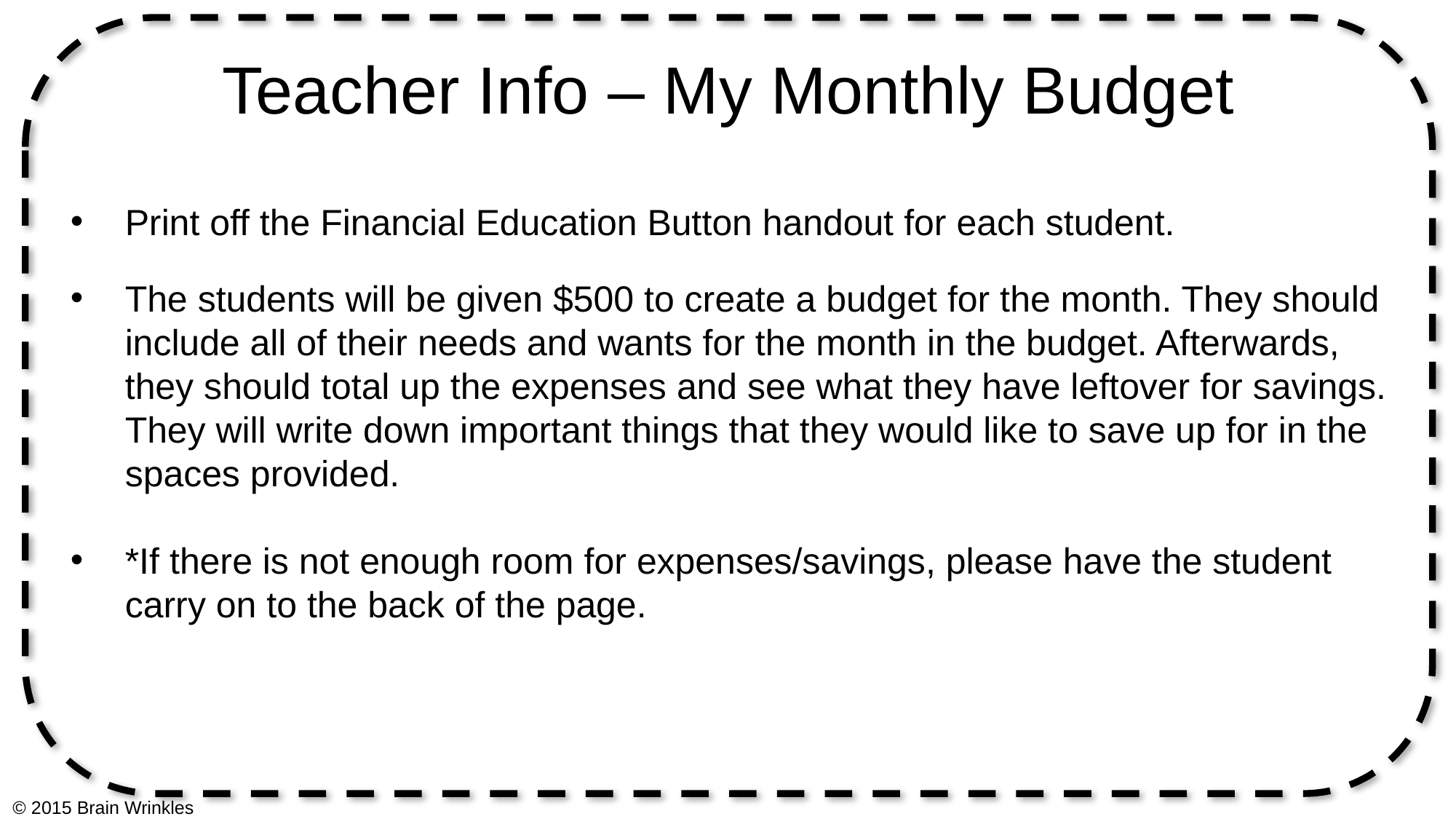

Teacher Info – My Monthly Budget

Print off the Financial Education Button handout for each student.

The students will be given $500 to create a budget for the month. They should include all of their needs and wants for the month in the budget. Afterwards, they should total up the expenses and see what they have leftover for savings. They will write down important things that they would like to save up for in the spaces provided.

*If there is not enough room for expenses/savings, please have the student carry on to the back of the page.

© 2015 Brain Wrinkles